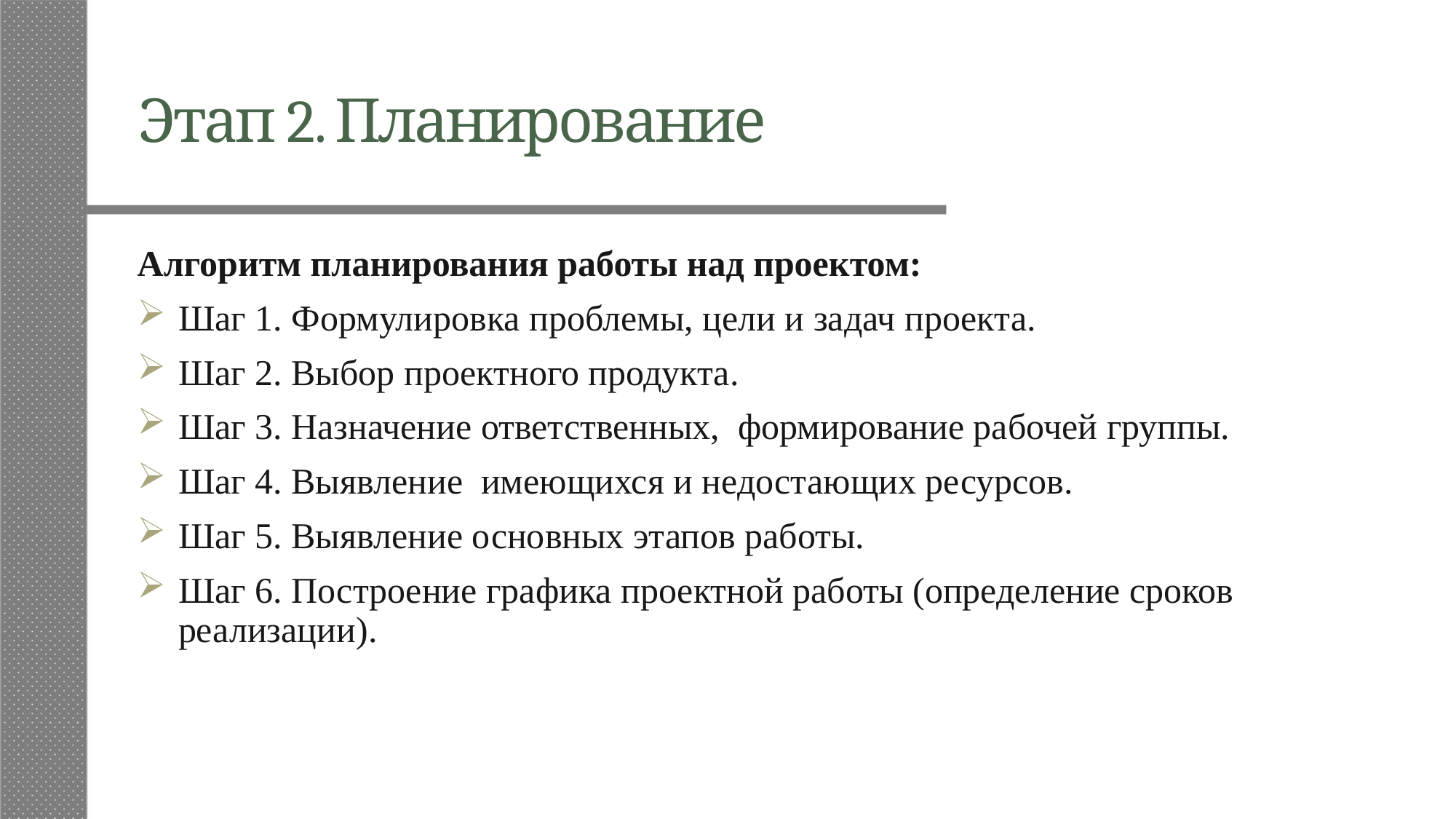

# Этап 2. Планирование
Алгоритм планирования работы над проектом:
Шаг 1. Формулировка проблемы, цели и задач проекта.
Шаг 2. Выбор проектного продукта.
Шаг 3. Назначение ответственных,  формирование рабочей группы.
Шаг 4. Выявление  имеющихся и недостающих ресурсов.
Шаг 5. Выявление основных этапов работы.
Шаг 6. Построение графика проектной работы (определение сроков реализации).